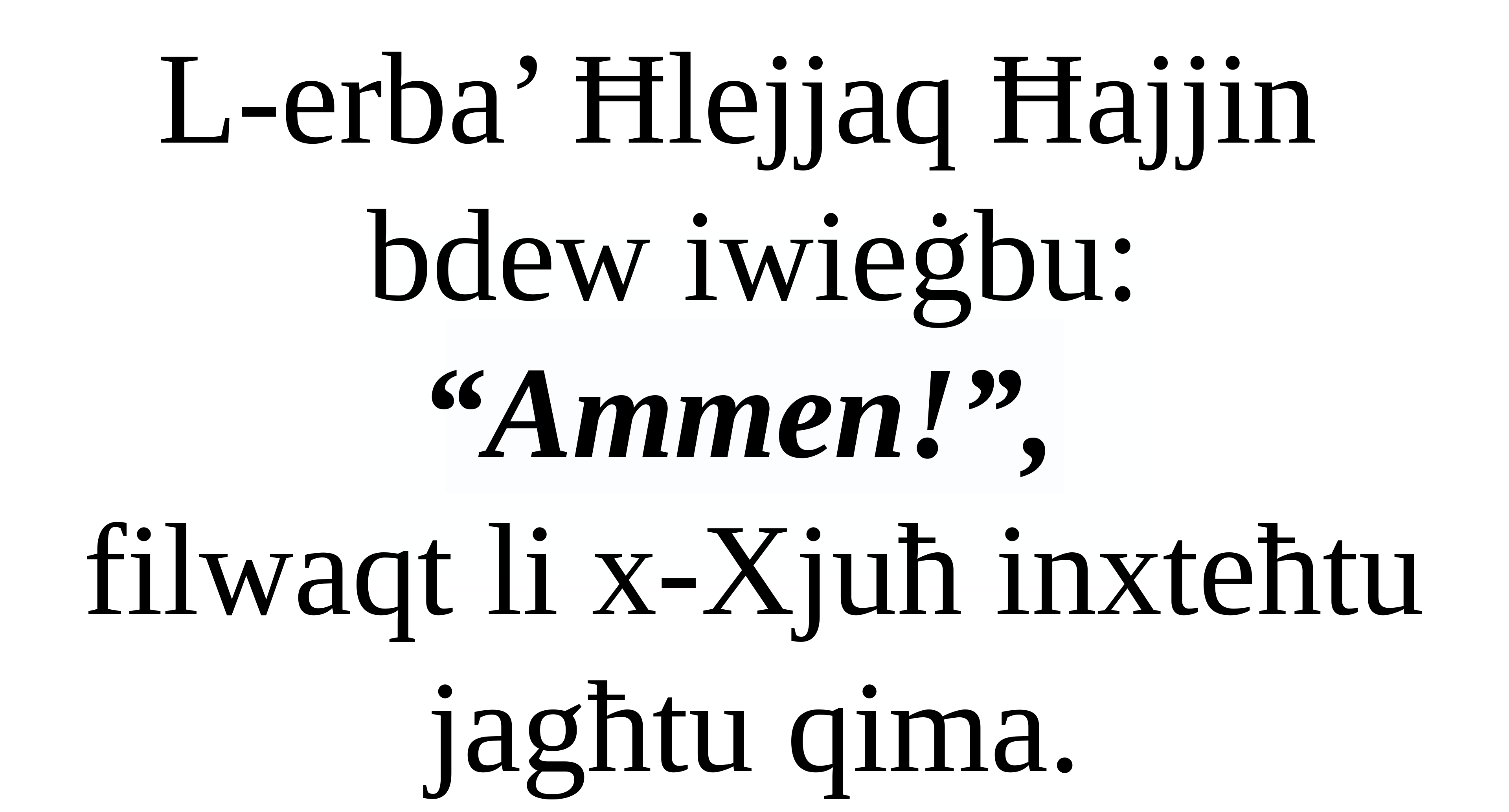

L-erba’ Ħlejjaq Ħajjin
bdew iwieġbu:
“Ammen!”,
filwaqt li x-Xjuħ inxteħtu jagħtu qima.